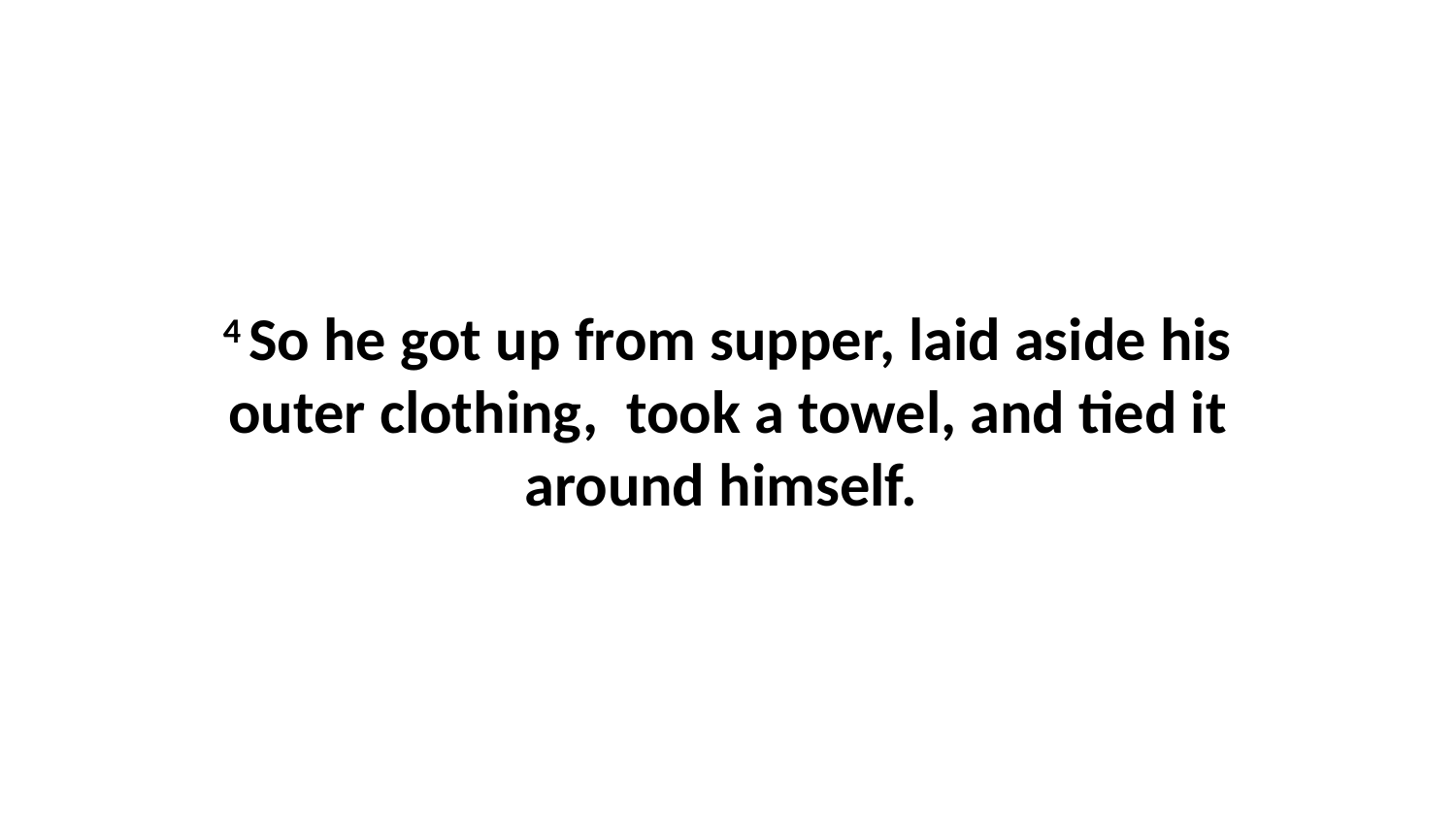

4 So he got up from supper, laid aside his outer clothing,  took a towel, and tied it around himself.